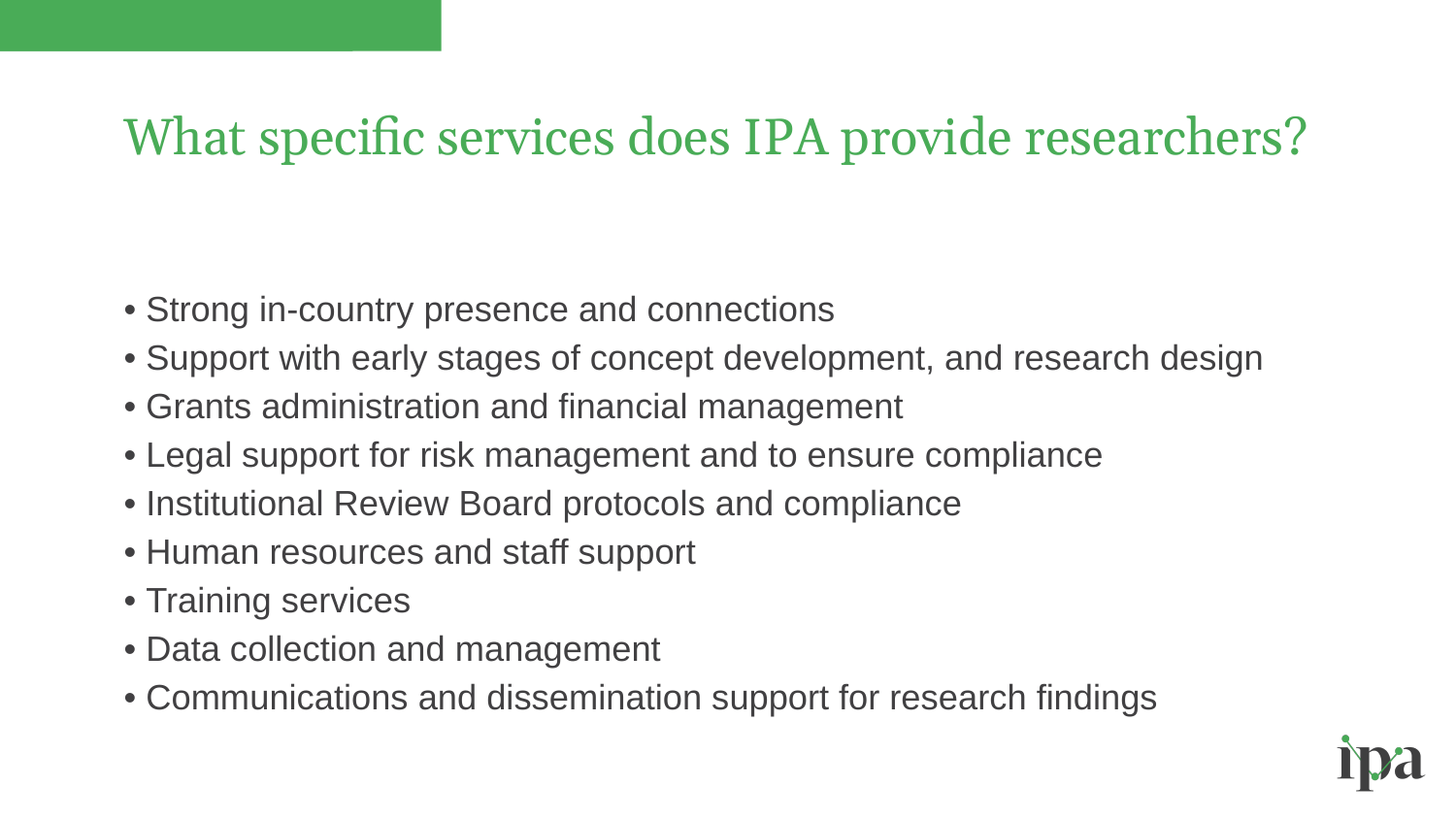

# What specific services does IPA provide researchers?
• Strong in-country presence and connections
• Support with early stages of concept development, and research design
• Grants administration and financial management
• Legal support for risk management and to ensure compliance
• Institutional Review Board protocols and compliance
• Human resources and staff support
• Training services
• Data collection and management
• Communications and dissemination support for research findings